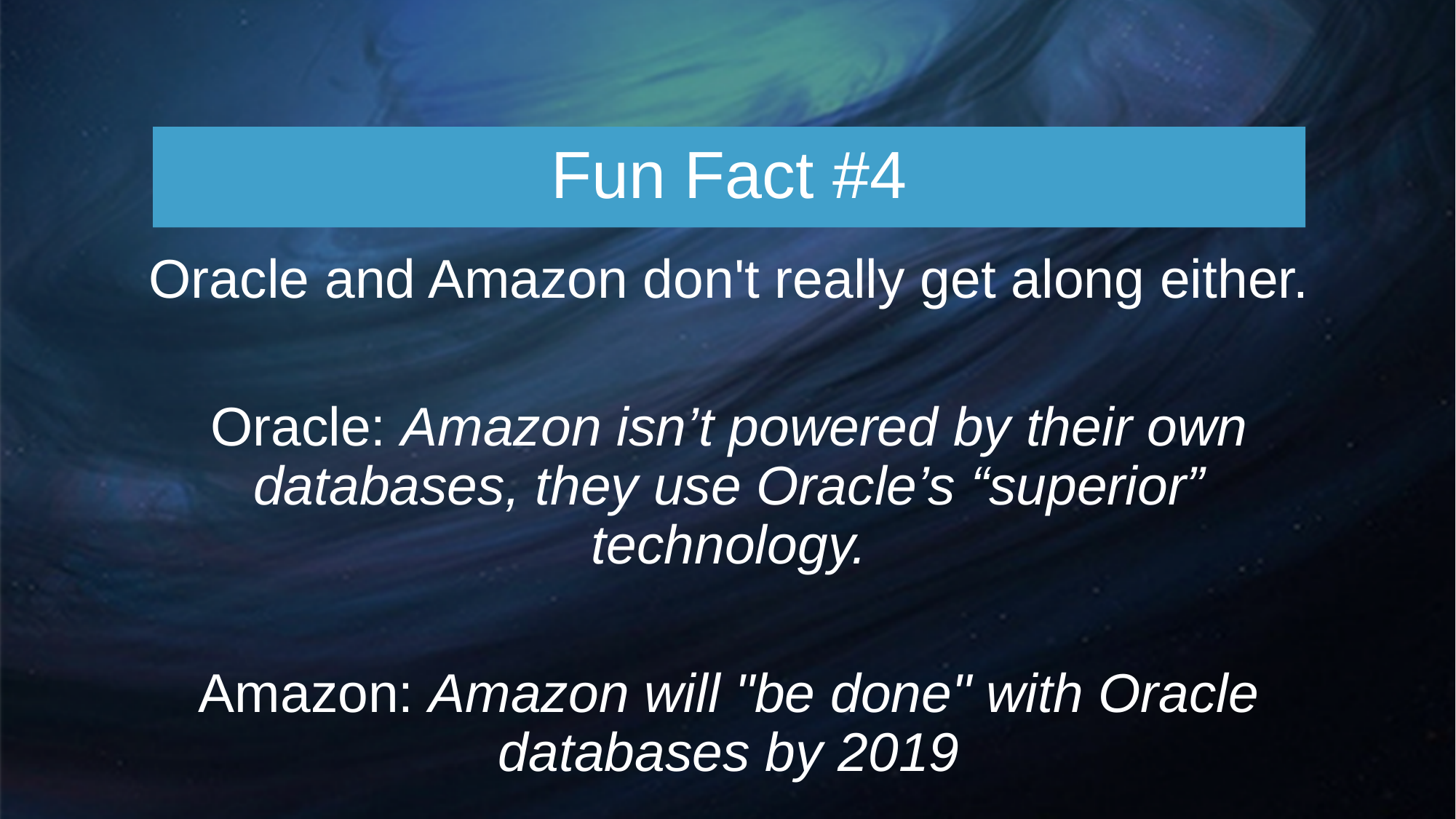

# Fun Fact #4
Oracle and Amazon don't really get along either.

Oracle: Amazon isn’t powered by their own databases, they use Oracle’s “superior” technology.

Amazon: Amazon will "be done" with Oracle databases by 2019